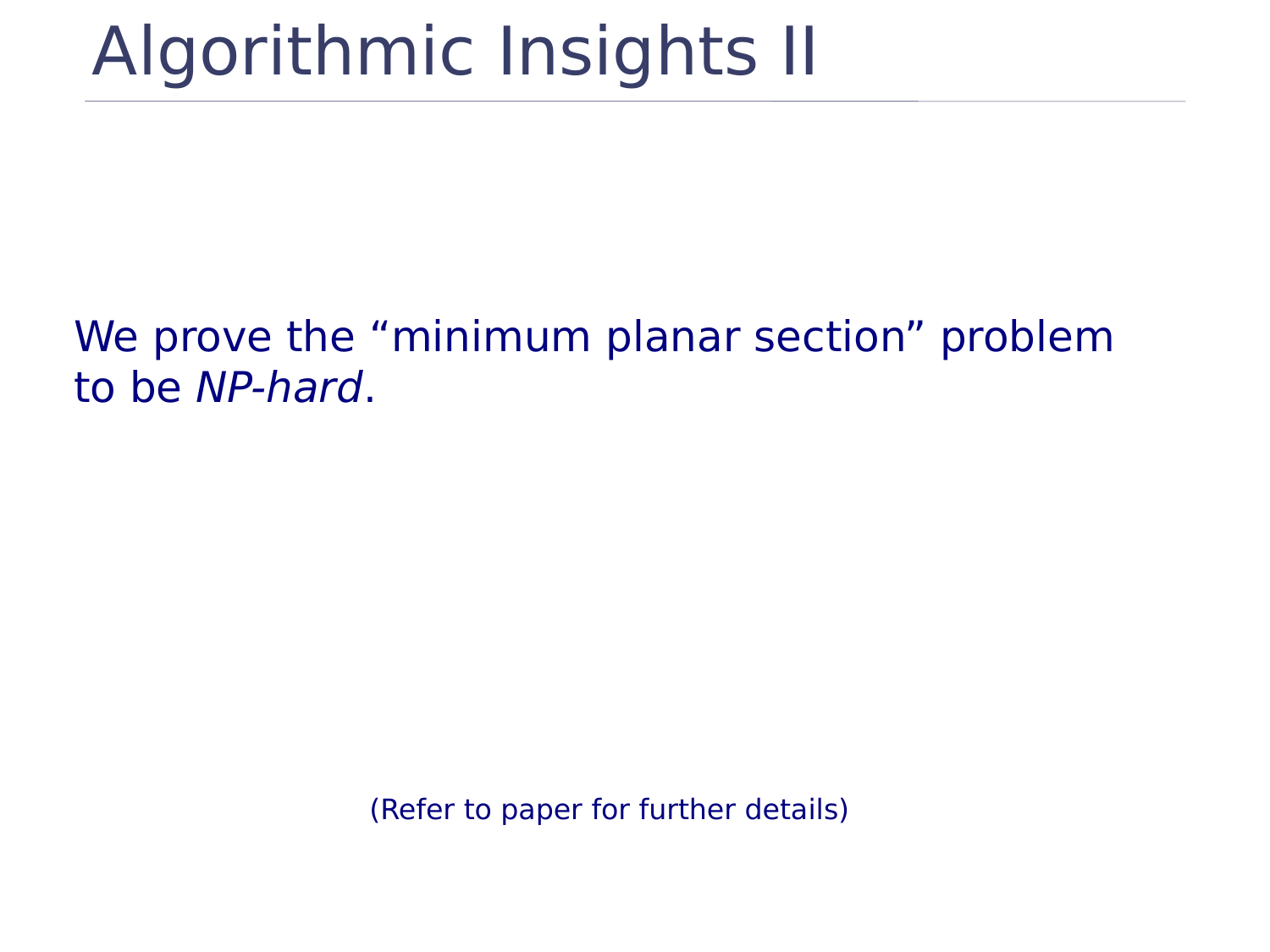

Algorithmic Insights II
We prove the “minimum planar section” problem to be NP-hard.

(Refer to paper for further details)